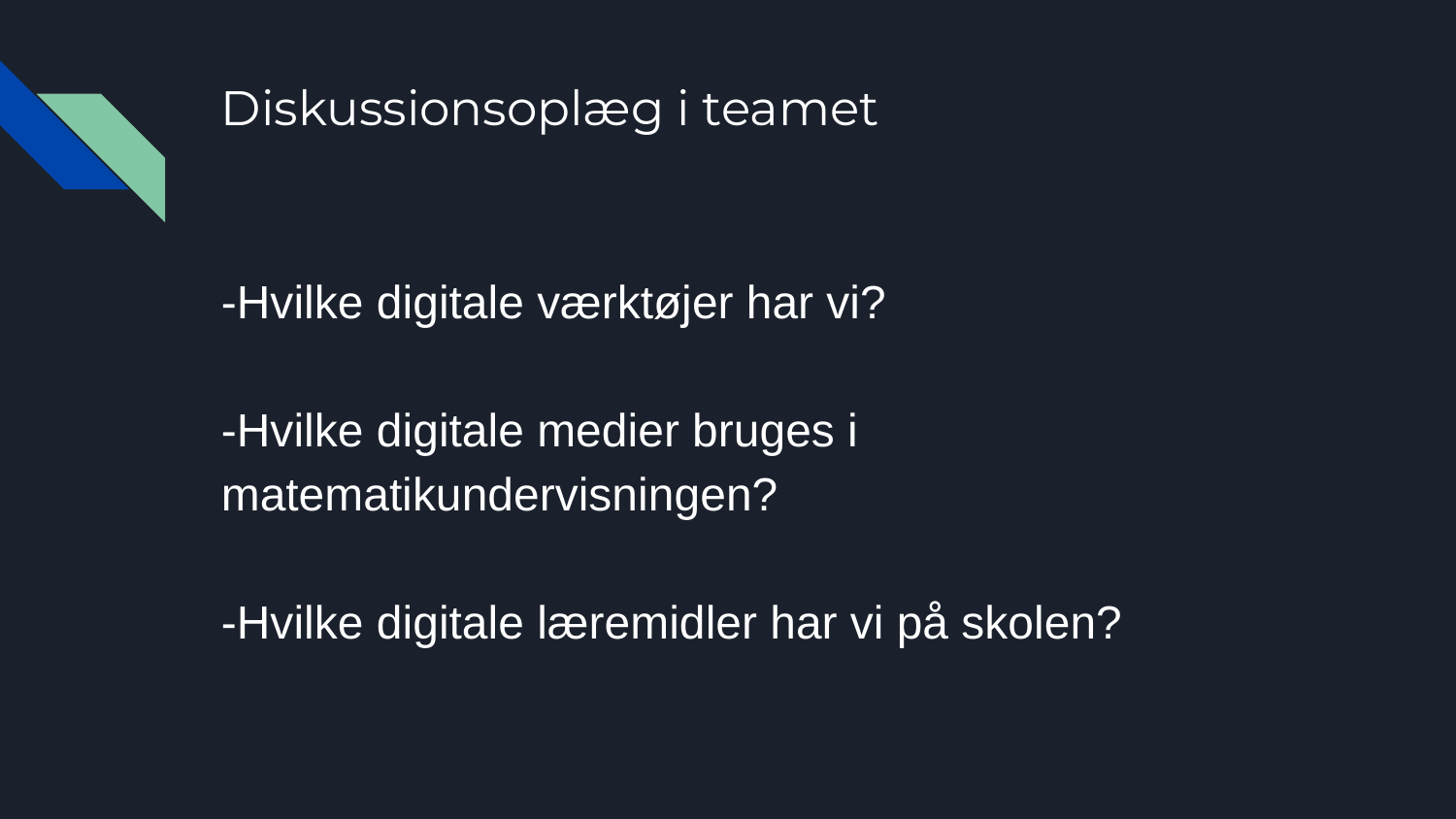

# Diskussionsoplæg i teamet
-Hvilke digitale værktøjer har vi?

-Hvilke digitale medier bruges i matematikundervisningen?

-Hvilke digitale læremidler har vi på skolen?